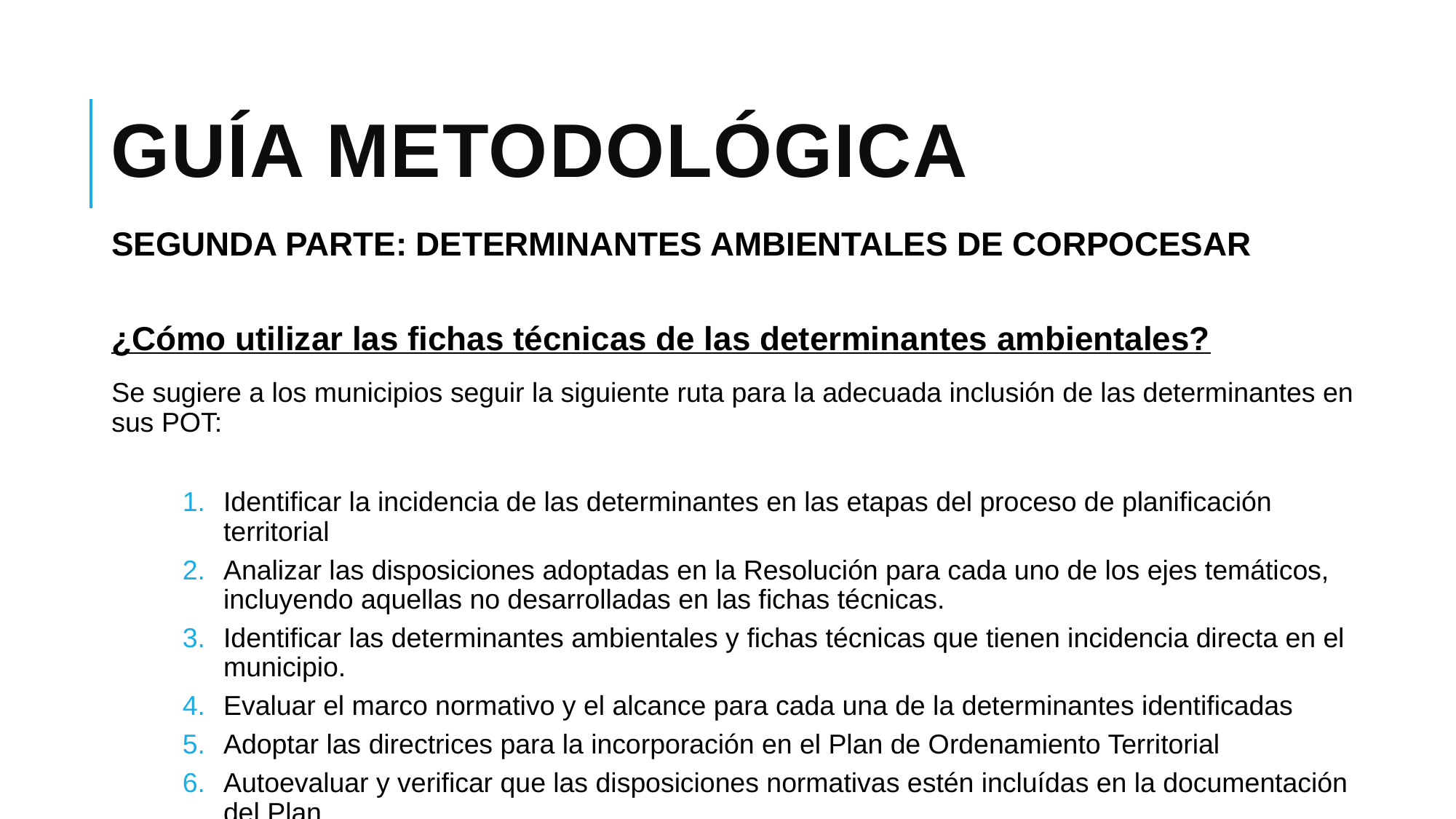

# GUÍA METODOLÓGICA
SEGUNDA PARTE: DETERMINANTES AMBIENTALES DE CORPOCESAR

¿Cómo utilizar las fichas técnicas de las determinantes ambientales?
Se sugiere a los municipios seguir la siguiente ruta para la adecuada inclusión de las determinantes en sus POT:

Identificar la incidencia de las determinantes en las etapas del proceso de planificación territorial
Analizar las disposiciones adoptadas en la Resolución para cada uno de los ejes temáticos, incluyendo aquellas no desarrolladas en las fichas técnicas.
Identificar las determinantes ambientales y fichas técnicas que tienen incidencia directa en el municipio.
Evaluar el marco normativo y el alcance para cada una de la determinantes identificadas
Adoptar las directrices para la incorporación en el Plan de Ordenamiento Territorial
Autoevaluar y verificar que las disposiciones normativas estén incluídas en la documentación del Plan